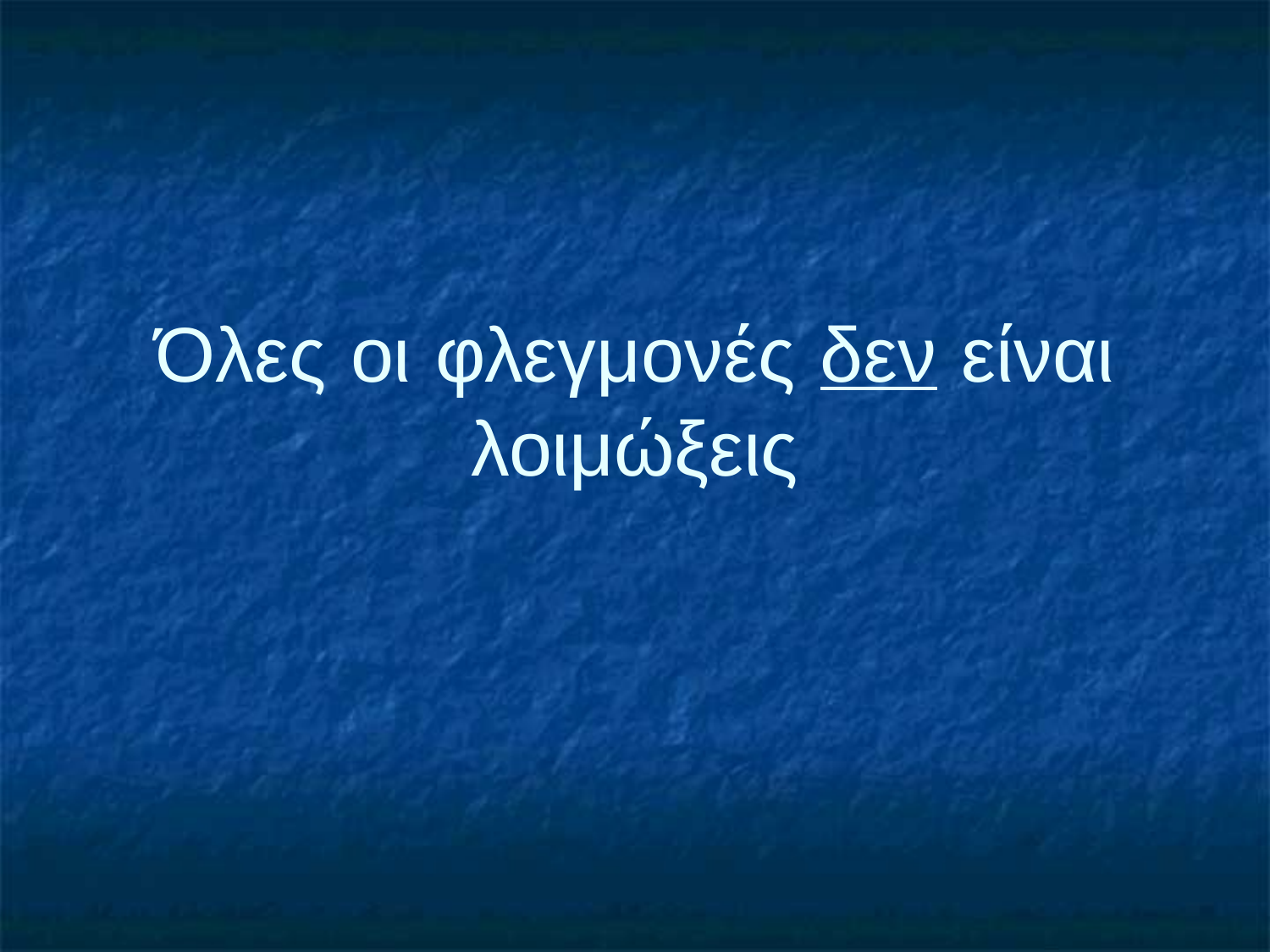

# Όλες οι φλεγμονές δεν είναι λοιμώξεις